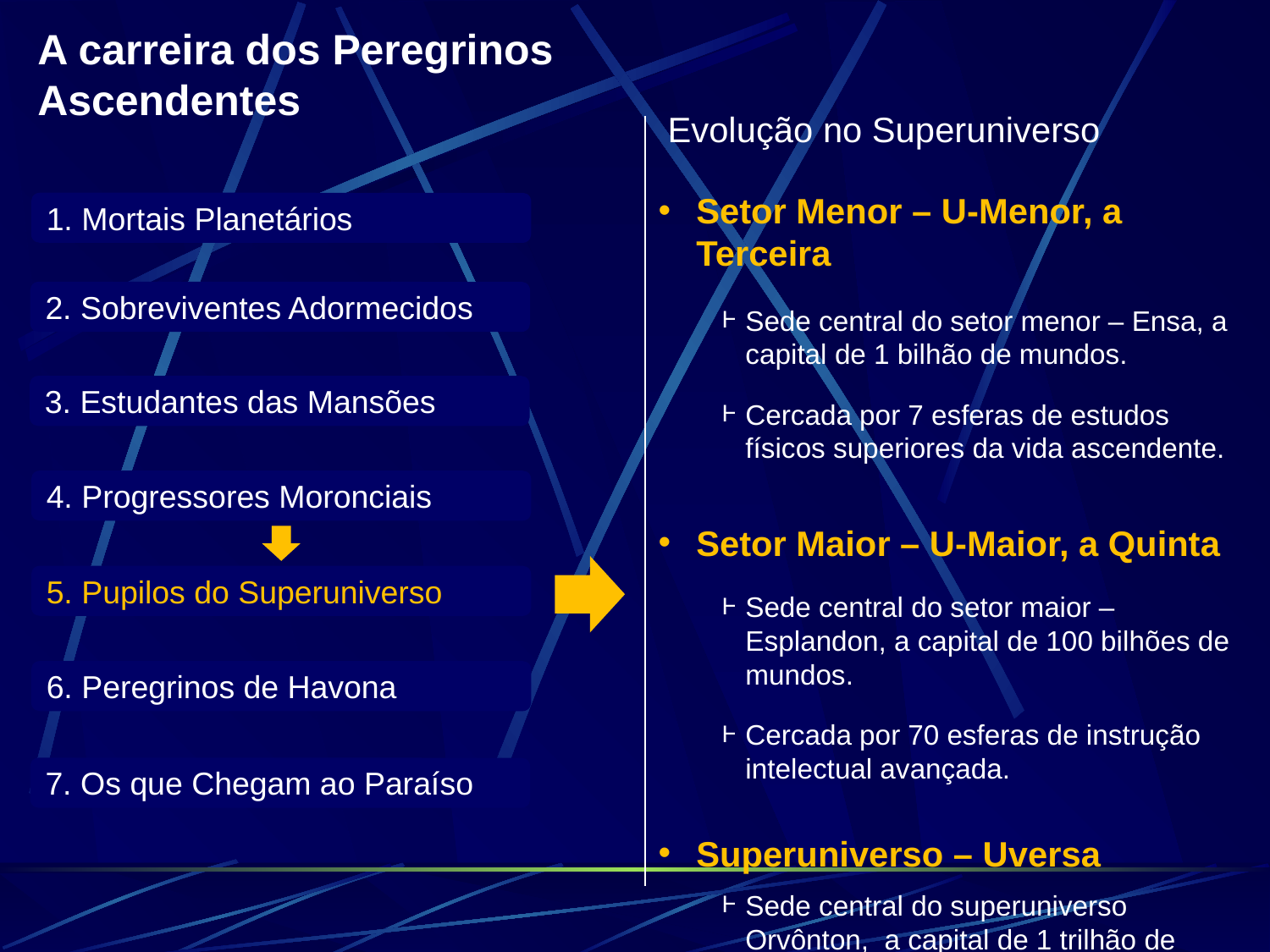

A carreira dos Peregrinos Ascendentes
Evolução no Superuniverso
Setor Menor – U-Menor, a Terceira

Sede central do setor menor – Ensa, a capital de 1 bilhão de mundos.

Cercada por 7 esferas de estudos físicos superiores da vida ascendente.

Setor Maior – U-Maior, a Quinta

Sede central do setor maior – Esplandon, a capital de 100 bilhões de mundos.

Cercada por 70 esferas de instrução intelectual avançada.

Superuniverso – Uversa
Sede central do superuniverso Orvônton,  a capital de 1 trilhão de mundos.
1. Mortais Planetários
2. Sobreviventes Adormecidos
3. Estudantes das Mansões
4. Progressores Moronciais

5. Pupilos do Superuniverso
6. Peregrinos de Havona
7. Os que Chegam ao Paraíso